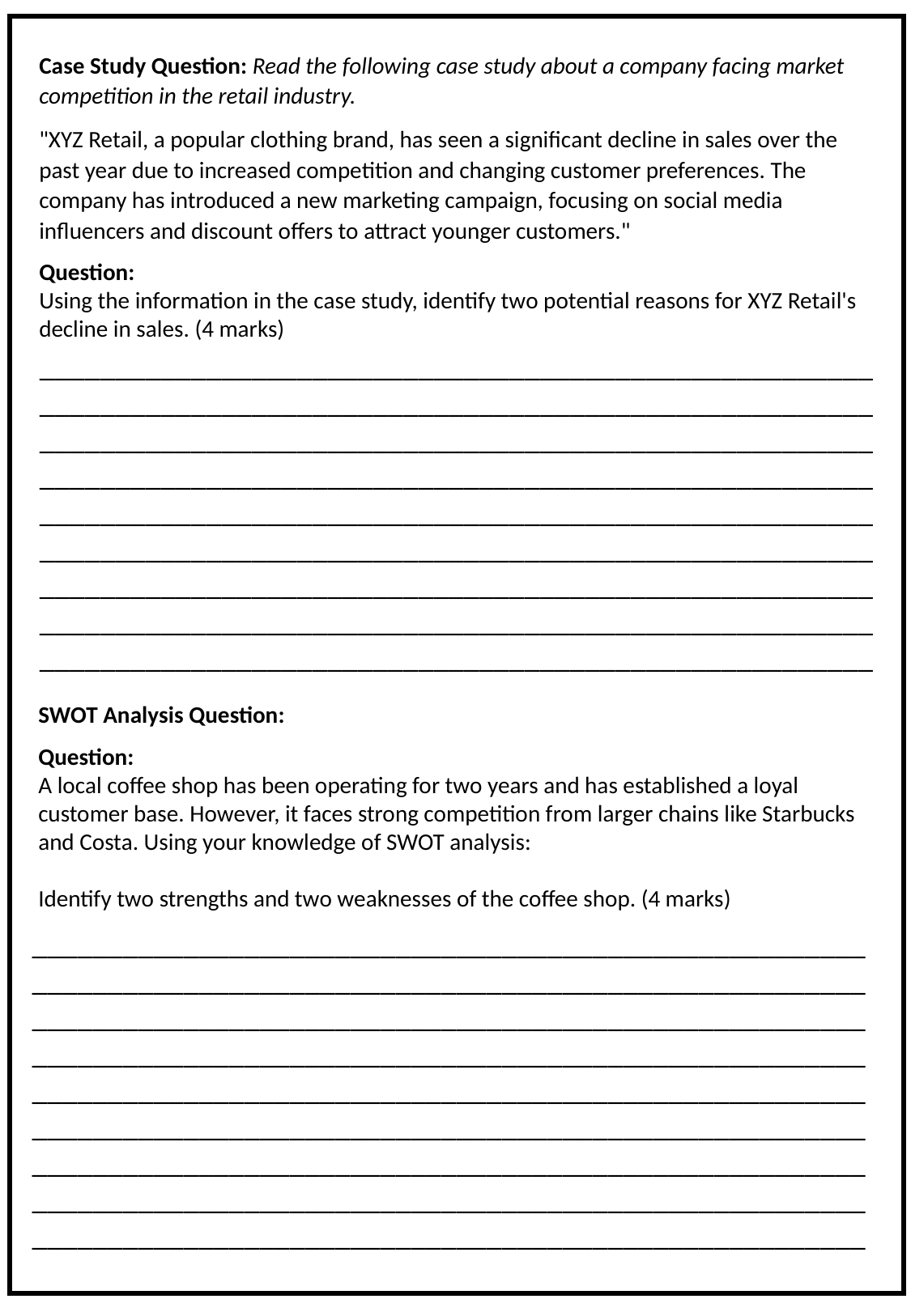

Case Study Question: Read the following case study about a company facing market competition in the retail industry.
"XYZ Retail, a popular clothing brand, has seen a significant decline in sales over the past year due to increased competition and changing customer preferences. The company has introduced a new marketing campaign, focusing on social media influencers and discount offers to attract younger customers."
Question:
Using the information in the case study, identify two potential reasons for XYZ Retail's decline in sales. (4 marks)
#
_______________________________________________________________________________________________________________________________________________________________________________________________________________________________________________________________________________________________________________________________________________________________________________________________________________________________________________________________________________________________________________

SWOT Analysis Question:
Question:
A local coffee shop has been operating for two years and has established a loyal customer base. However, it faces strong competition from larger chains like Starbucks and Costa. Using your knowledge of SWOT analysis:
Identify two strengths and two weaknesses of the coffee shop. (4 marks)
_______________________________________________________________________________________________________________________________________________________________________________________________________________________________________________________________________________________________________________________________________________________________________________________________________________________________________________________________________________________________________________
24